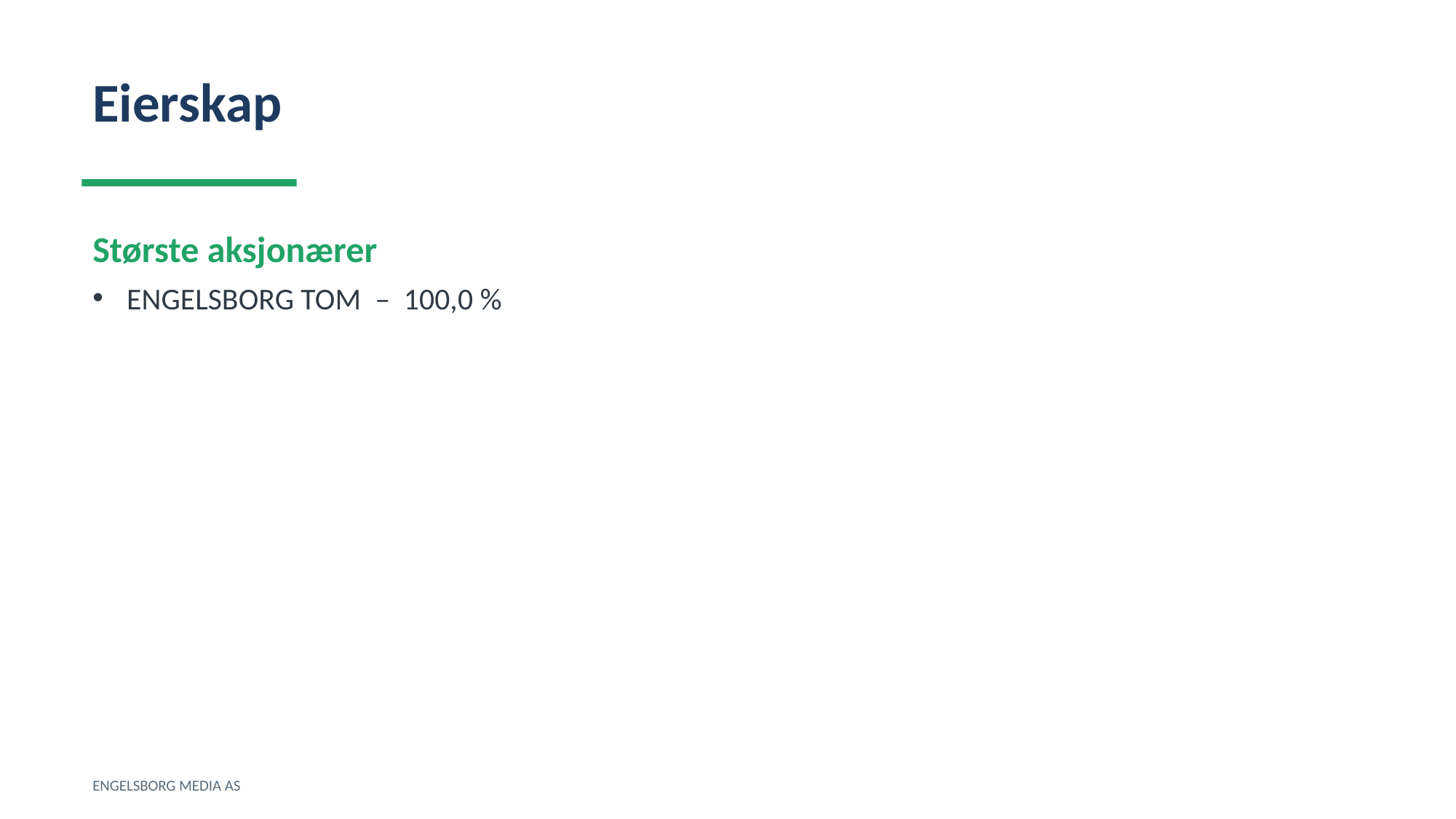

Eierskap

Største aksjonærer
ENGELSBORG TOM  –  100,0 %
ENGELSBORG MEDIA AS